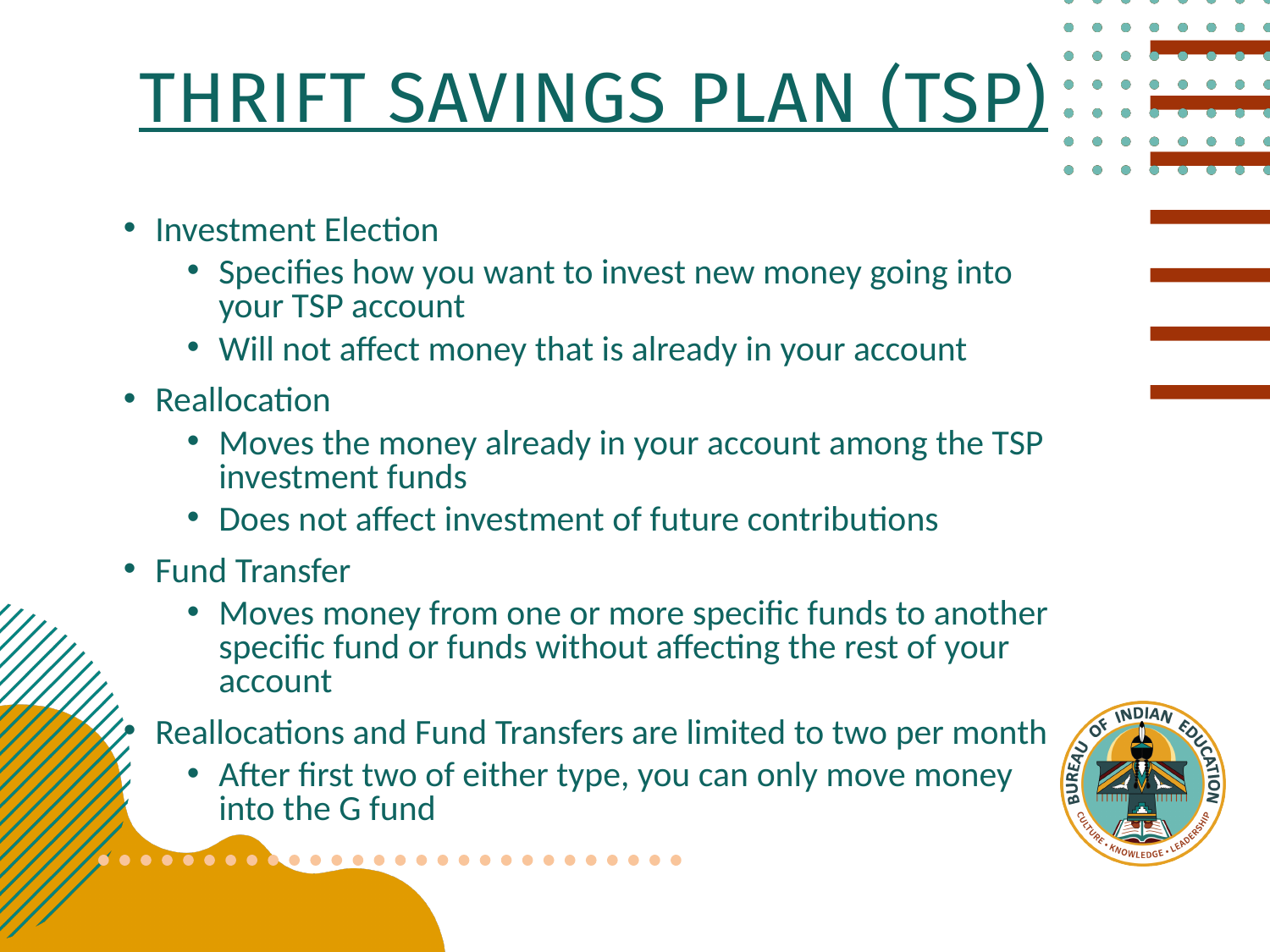

# Thrift Savings Plan (TSP)
Investment Election
Specifies how you want to invest new money going into your TSP account
Will not affect money that is already in your account
Reallocation
Moves the money already in your account among the TSP investment funds
Does not affect investment of future contributions
Fund Transfer
Moves money from one or more specific funds to another specific fund or funds without affecting the rest of your account
Reallocations and Fund Transfers are limited to two per month
After first two of either type, you can only move money into the G fund